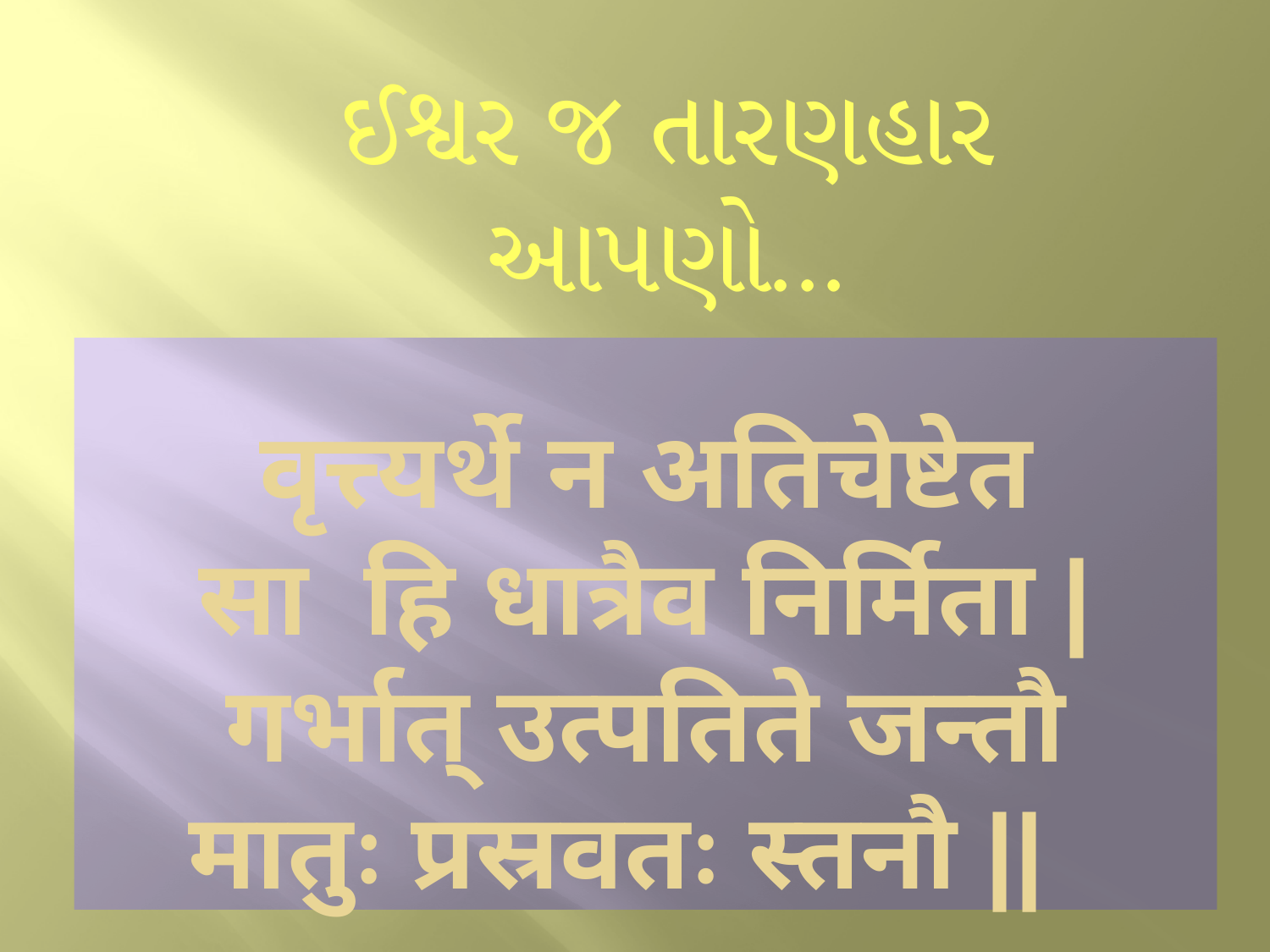

ઈશ્વર જ તારણહાર આપણો...
# वृत्त्यर्थे न अतिचेष्टेत सा  हि धात्रैव निर्मिता | गर्भात् उत्पतिते जन्तौ मातुः प्रस्रवतः स्तनौ ||